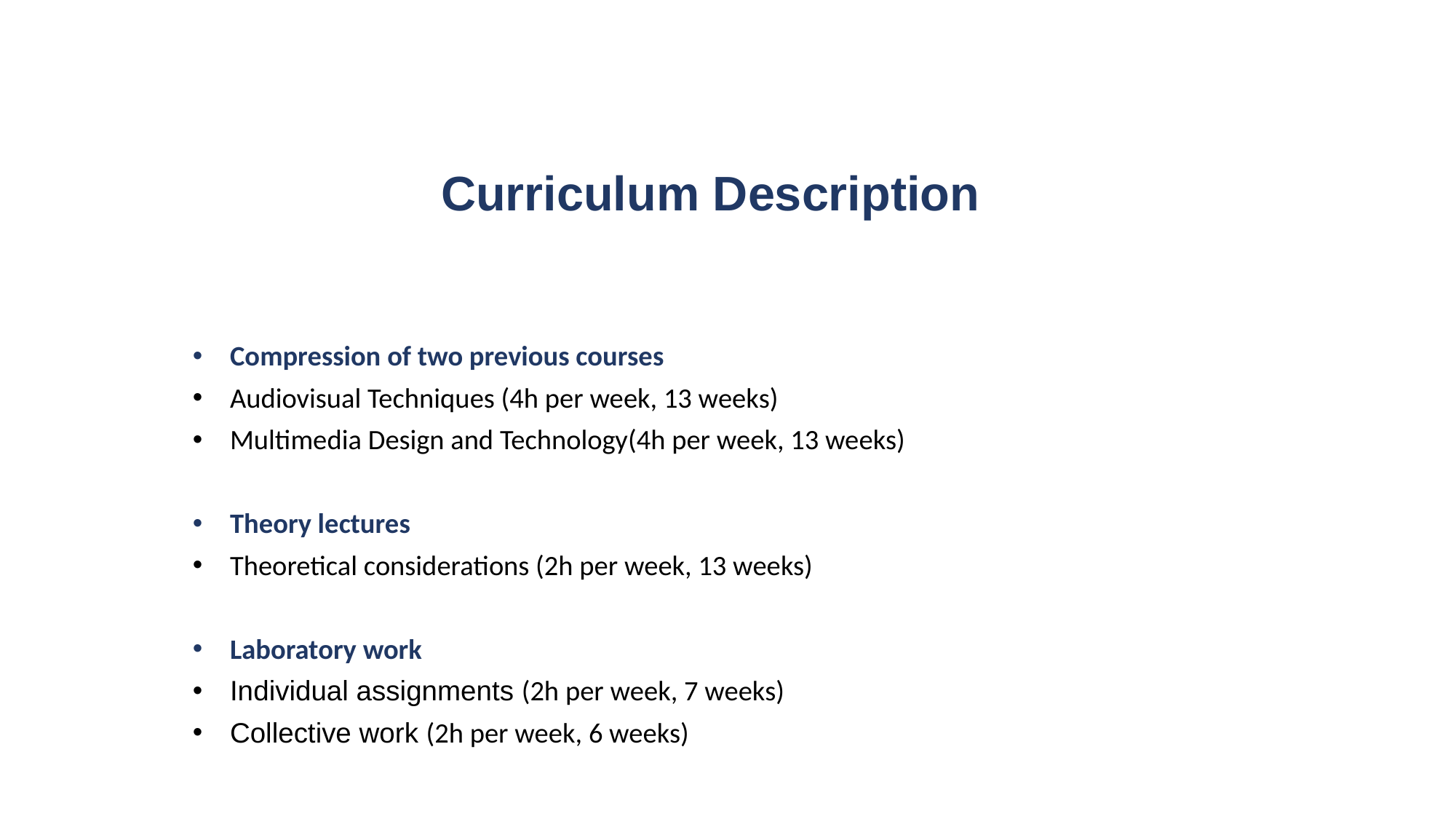

# Curriculum Description

Compression of two previous courses
Audiovisual Techniques (4h per week, 13 weeks)
Multimedia Design and Technology(4h per week, 13 weeks)

Theory lectures
Theoretical considerations (2h per week, 13 weeks)

Laboratory work
Individual assignments (2h per week, 7 weeks)
Collective work (2h per week, 6 weeks)